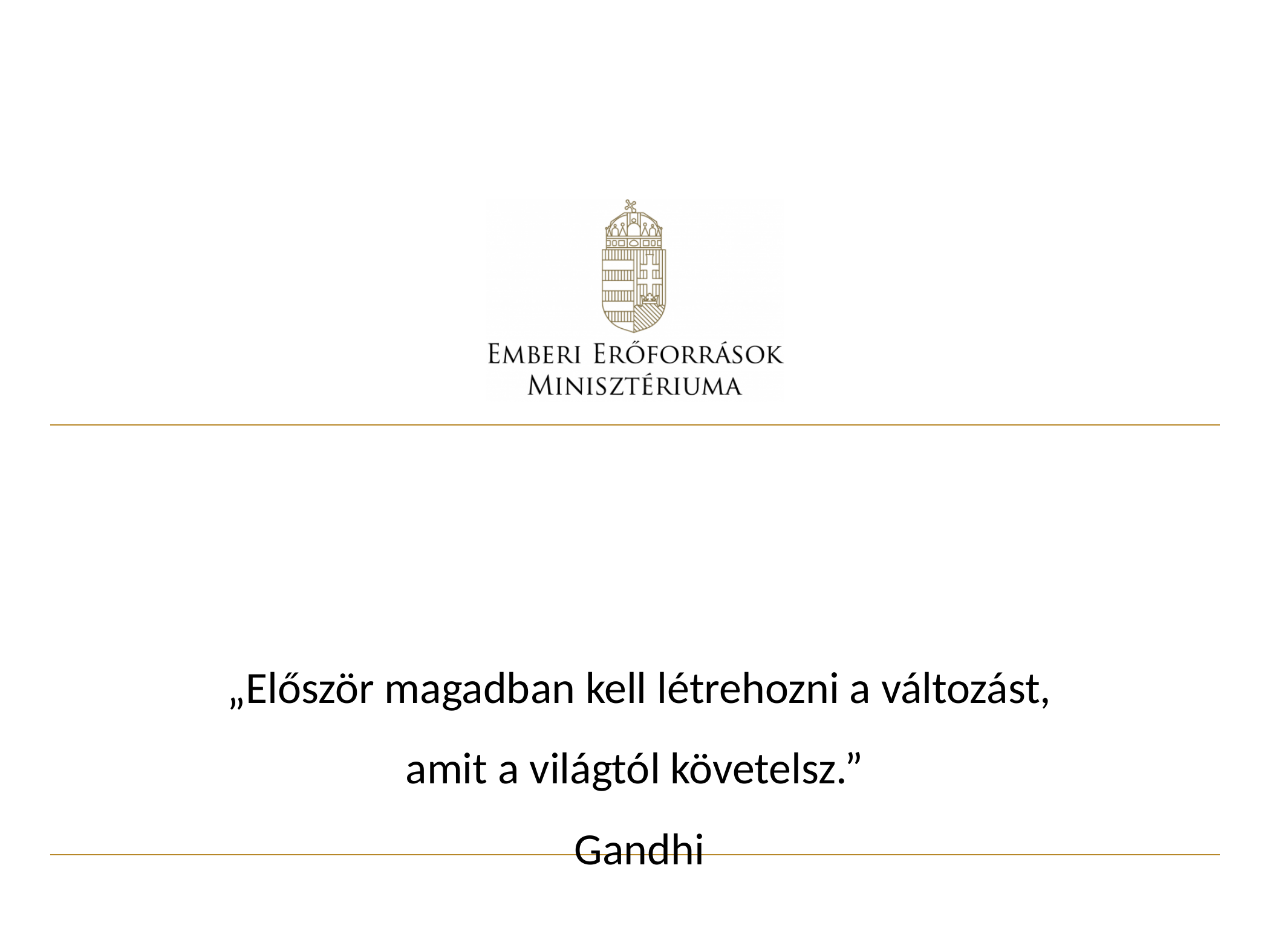

# „Először magadban kell létrehozni a változást, amit a világtól követelsz.” Gandhi